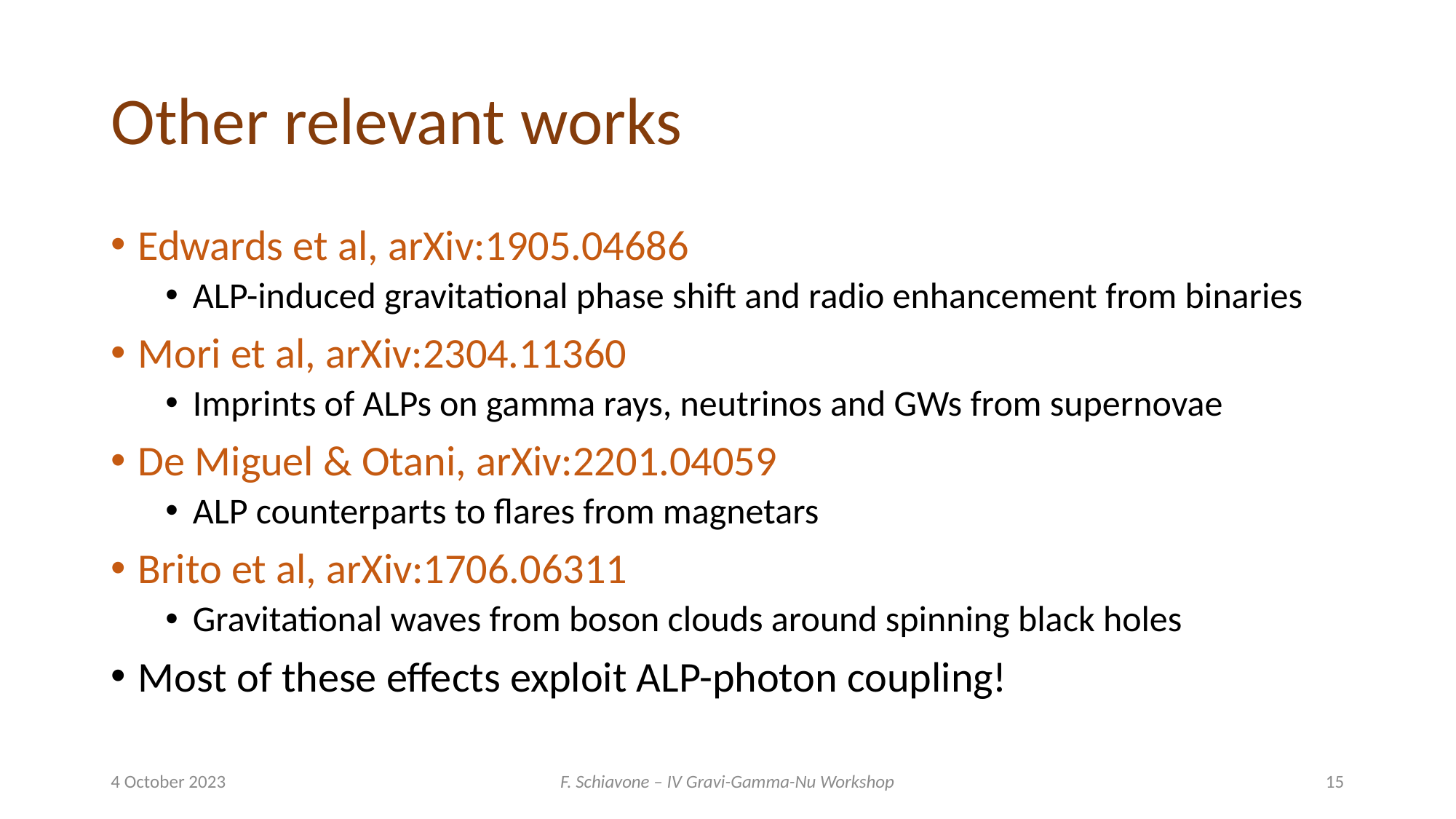

# Other relevant works
Edwards et al, arXiv:1905.04686
ALP-induced gravitational phase shift and radio enhancement from binaries
Mori et al, arXiv:2304.11360
Imprints of ALPs on gamma rays, neutrinos and GWs from supernovae
De Miguel & Otani, arXiv:2201.04059
ALP counterparts to flares from magnetars
Brito et al, arXiv:1706.06311
Gravitational waves from boson clouds around spinning black holes
Most of these effects exploit ALP-photon coupling!

4 October 2023
F. Schiavone – IV Gravi-Gamma-Nu Workshop
15